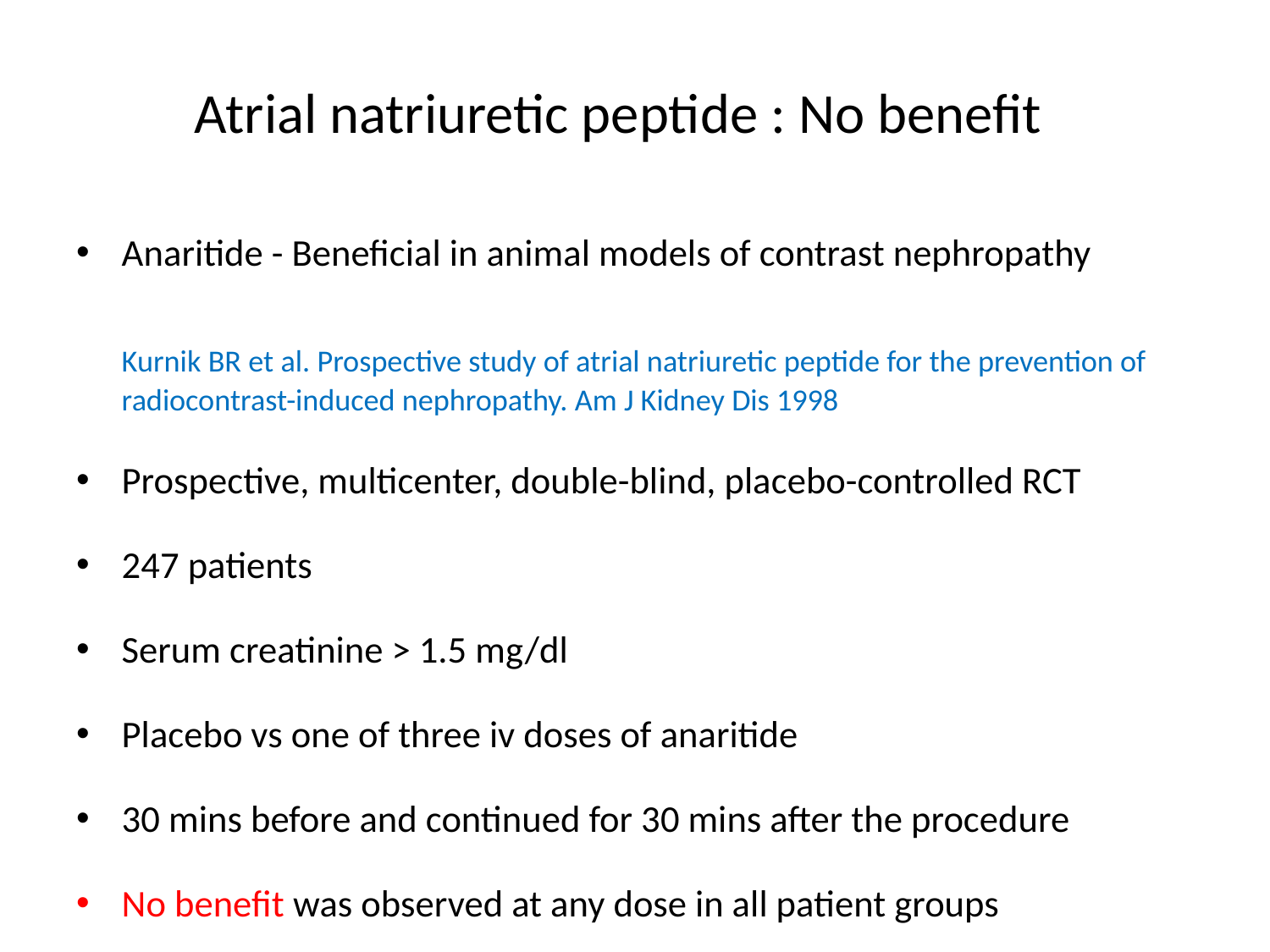

# Atrial natriuretic peptide : No benefit
Anaritide - Beneficial in animal models of contrast nephropathy

	Kurnik BR et al. Prospective study of atrial natriuretic peptide for the prevention of radiocontrast-induced nephropathy. Am J Kidney Dis 1998
Prospective, multicenter, double-blind, placebo-controlled RCT
247 patients
Serum creatinine > 1.5 mg/dl
Placebo vs one of three iv doses of anaritide
30 mins before and continued for 30 mins after the procedure
No benefit was observed at any dose in all patient groups